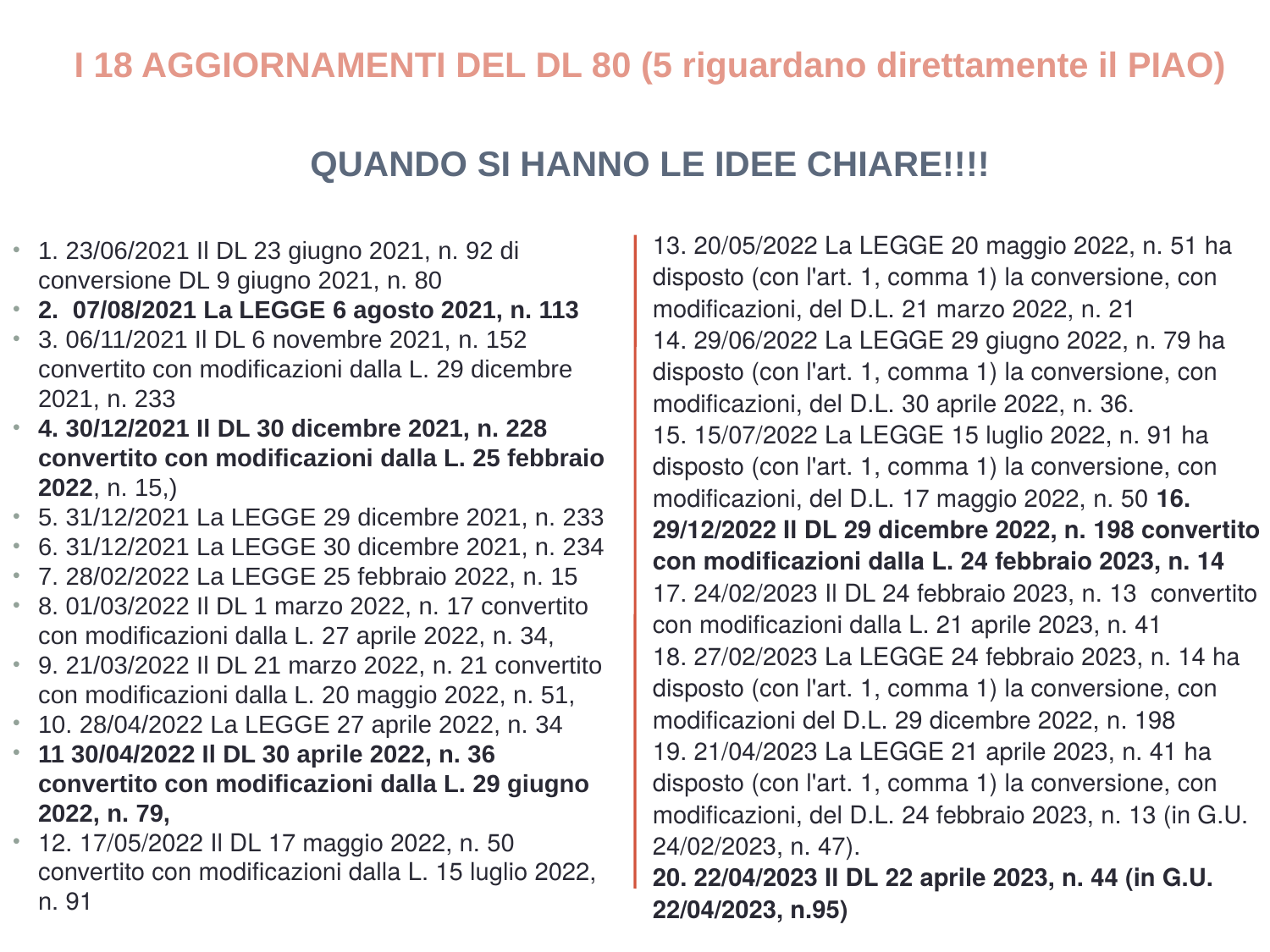

I 18 AGGIORNAMENTI DEL DL 80 (5 riguardano direttamente il PIAO)

QUANDO SI HANNO LE IDEE CHIARE!!!!

13. 20/05/2022 La LEGGE 20 maggio 2022, n. 51 ha disposto (con l'art. 1, comma 1) la conversione, con modificazioni, del D.L. 21 marzo 2022, n. 21
14. 29/06/2022 La LEGGE 29 giugno 2022, n. 79 ha disposto (con l'art. 1, comma 1) la conversione, con modificazioni, del D.L. 30 aprile 2022, n. 36.
15. 15/07/2022 La LEGGE 15 luglio 2022, n. 91 ha disposto (con l'art. 1, comma 1) la conversione, con modificazioni, del D.L. 17 maggio 2022, n. 50 16. 29/12/2022 Il DL 29 dicembre 2022, n. 198 convertito con modificazioni dalla L. 24 febbraio 2023, n. 14
17. 24/02/2023 Il DL 24 febbraio 2023, n. 13  convertito con modificazioni dalla L. 21 aprile 2023, n. 41
18. 27/02/2023 La LEGGE 24 febbraio 2023, n. 14 ha disposto (con l'art. 1, comma 1) la conversione, con modificazioni del D.L. 29 dicembre 2022, n. 198
19. 21/04/2023 La LEGGE 21 aprile 2023, n. 41 ha disposto (con l'art. 1, comma 1) la conversione, con modificazioni, del D.L. 24 febbraio 2023, n. 13 (in G.U. 24/02/2023, n. 47).
20. 22/04/2023 Il DL 22 aprile 2023, n. 44 (in G.U. 22/04/2023, n.95)
1. 23/06/2021 Il DL 23 giugno 2021, n. 92 di conversione DL 9 giugno 2021, n. 80
2.  07/08/2021 La LEGGE 6 agosto 2021, n. 113
3. 06/11/2021 Il DL 6 novembre 2021, n. 152 convertito con modificazioni dalla L. 29 dicembre 2021, n. 233
4. 30/12/2021 Il DL 30 dicembre 2021, n. 228 convertito con modificazioni dalla L. 25 febbraio 2022, n. 15,)
5. 31/12/2021 La LEGGE 29 dicembre 2021, n. 233
6. 31/12/2021 La LEGGE 30 dicembre 2021, n. 234
7. 28/02/2022 La LEGGE 25 febbraio 2022, n. 15
8. 01/03/2022 Il DL 1 marzo 2022, n. 17 convertito con modificazioni dalla L. 27 aprile 2022, n. 34,
9. 21/03/2022 Il DL 21 marzo 2022, n. 21 convertito con modificazioni dalla L. 20 maggio 2022, n. 51,
10. 28/04/2022 La LEGGE 27 aprile 2022, n. 34
11 30/04/2022 Il DL 30 aprile 2022, n. 36 convertito con modificazioni dalla L. 29 giugno 2022, n. 79,
12. 17/05/2022 Il DL 17 maggio 2022, n. 50 convertito con modificazioni dalla L. 15 luglio 2022, n. 91